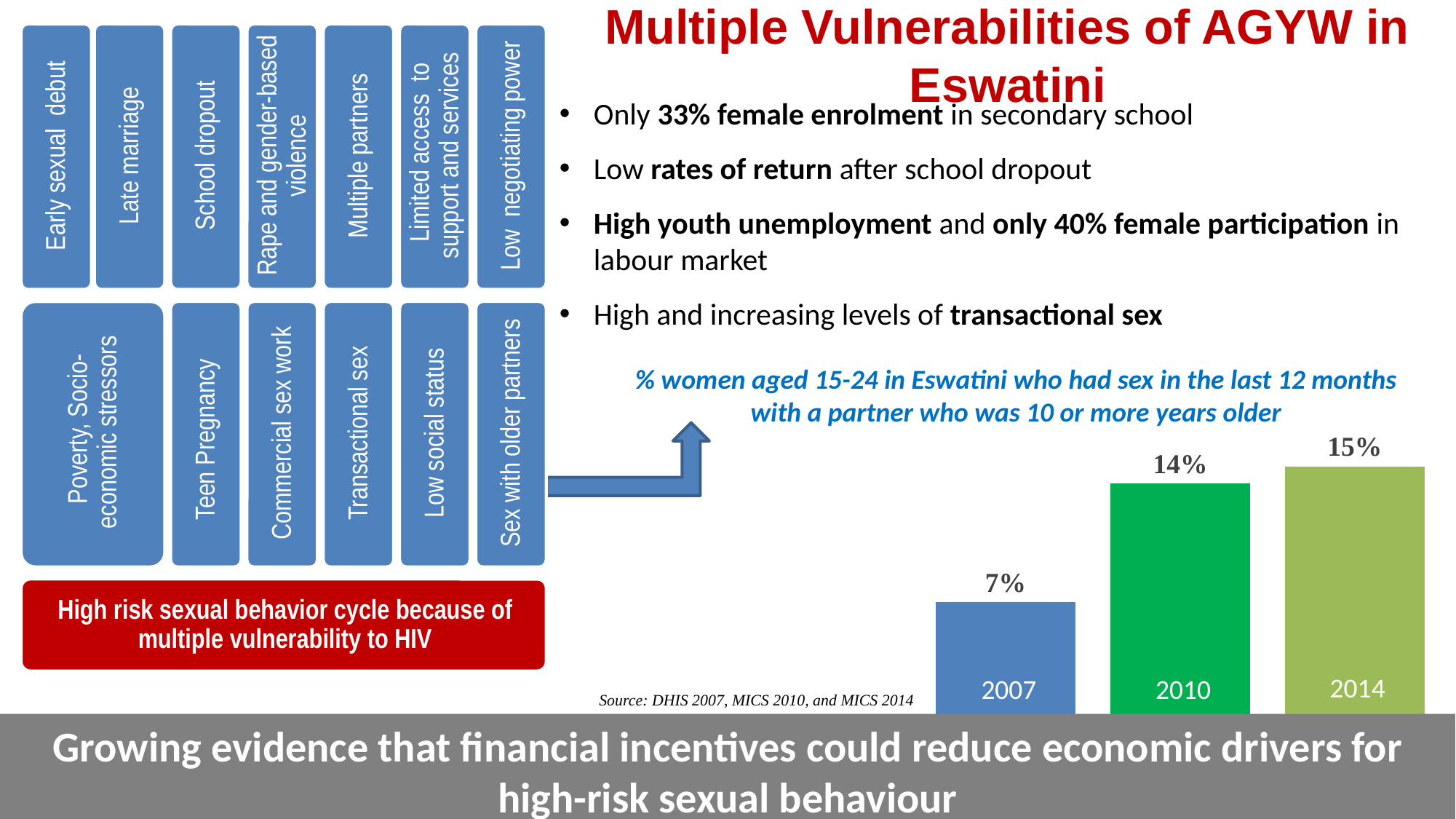

# Multiple Vulnerabilities of AGYW in Eswatini
High risk sexual behavior cycle because of multiple vulnerability to HIV
 Poverty, Socio-economic stressors
Early sexual  debut
Late marriage
Teen Pregnancy
School dropout
Commercial sex work
Rape and gender-based violence
Transactional sex
Multiple partners
Low social status
 Limited access  to support and services
Sex with older partners
Low  negotiating power
Only 33% female enrolment in secondary school
Low rates of return after school dropout
High youth unemployment and only 40% female participation in labour market
High and increasing levels of transactional sex
% women aged 15-24 in Eswatini who had sex in the last 12 months with a partner who was 10 or more years older

### Chart

| Category | 2007 | 2010 | 2014 |
|---|---|---|---|
| Proportion of sexually active persons engaged n sex with persons 10 years or more older than them | 0.07 | 0.14 | 0.15 |
2014
2007
2010
Source: DHIS 2007, MICS 2010, and MICS 2014

Growing evidence that financial incentives could reduce economic drivers for high-risk sexual behaviour